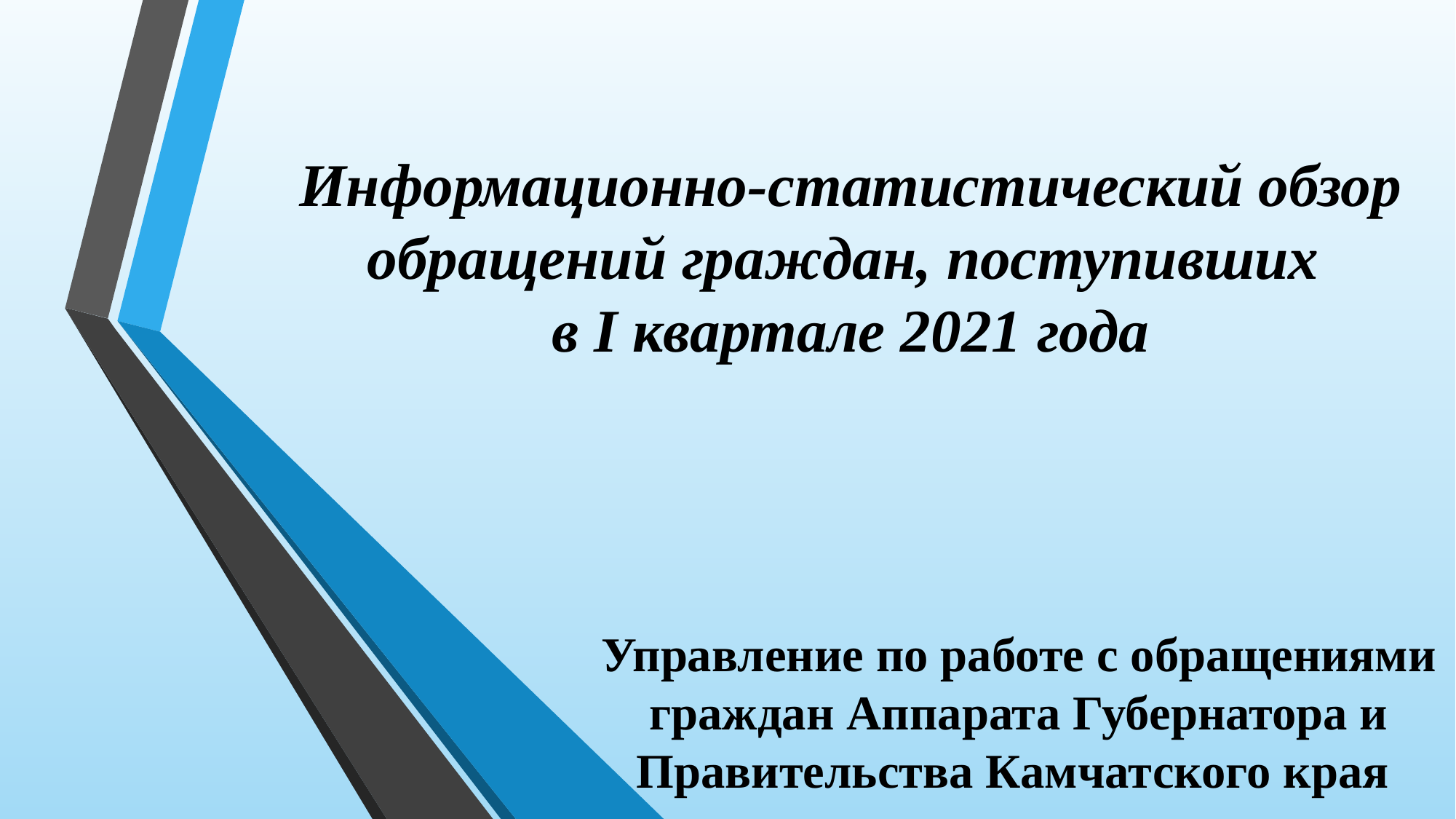

Информационно-статистический обзор обращений граждан, поступивших
в I квартале 2021 года
Управление по работе с обращениями граждан Аппарата Губернатора и Правительства Камчатского края